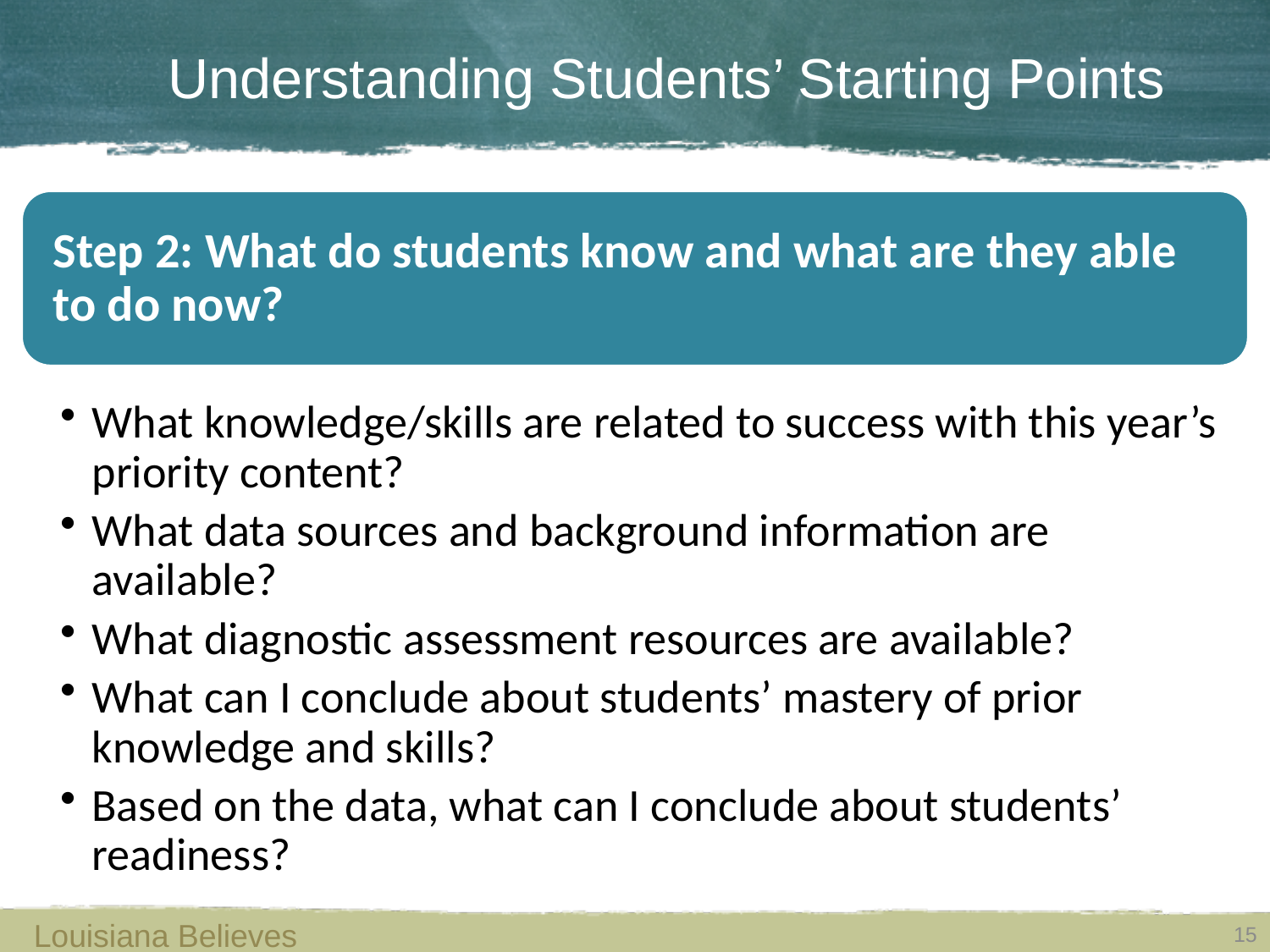

Understanding Students’ Starting Points
Step 2: What do students know and what are they able to do now?

What knowledge/skills are related to success with this year’s priority content?
What data sources and background information are available?
What diagnostic assessment resources are available?
What can I conclude about students’ mastery of prior knowledge and skills?
Based on the data, what can I conclude about students’ readiness?
Louisiana Believes
15